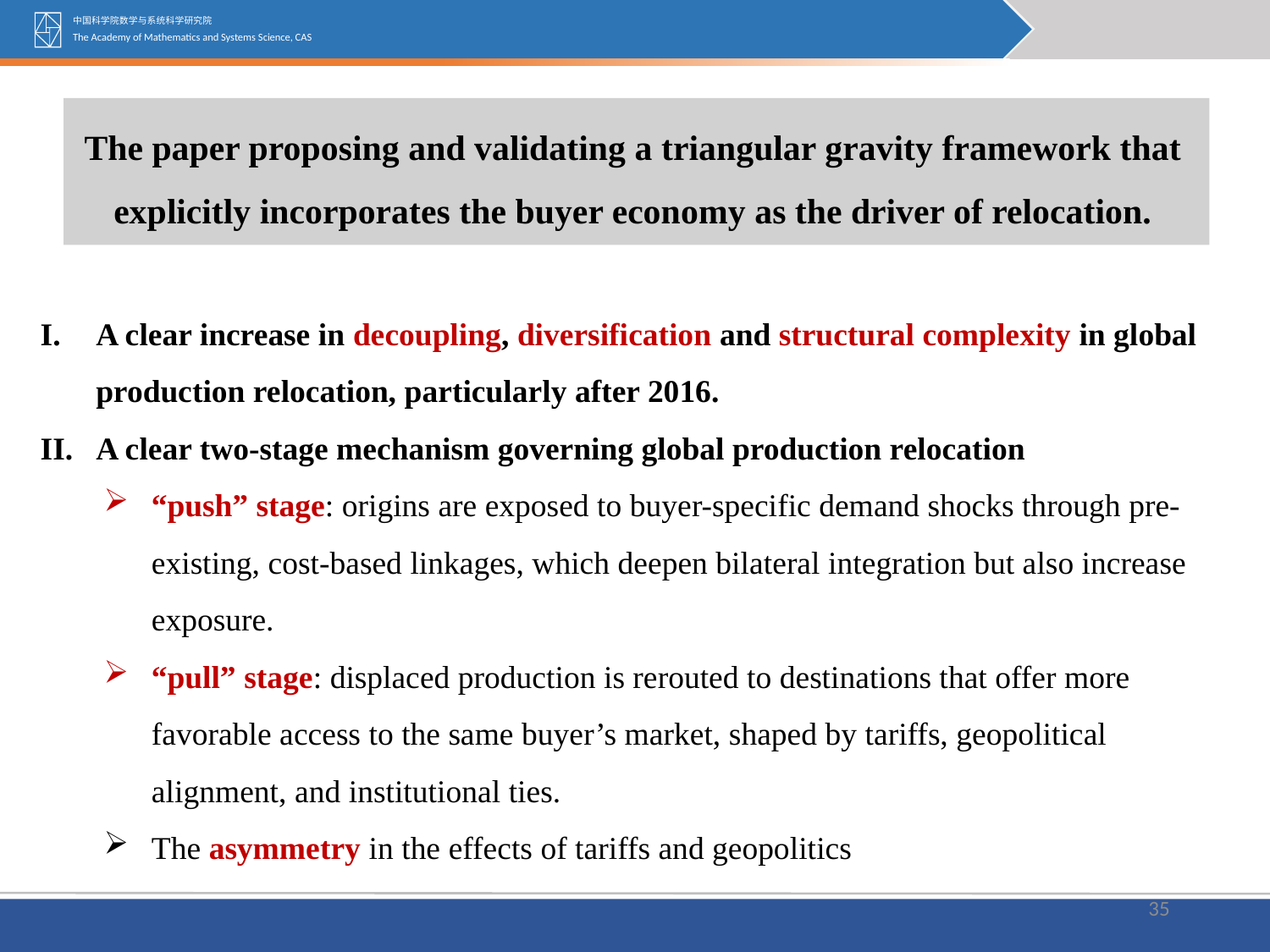

The paper proposing and validating a triangular gravity framework that explicitly incorporates the buyer economy as the driver of relocation.

A clear increase in decoupling, diversification and structural complexity in global production relocation, particularly after 2016.
A clear two-stage mechanism governing global production relocation
“push” stage: origins are exposed to buyer-specific demand shocks through pre-existing, cost-based linkages, which deepen bilateral integration but also increase exposure.
“pull” stage: displaced production is rerouted to destinations that offer more favorable access to the same buyer’s market, shaped by tariffs, geopolitical alignment, and institutional ties.
The asymmetry in the effects of tariffs and geopolitics

35